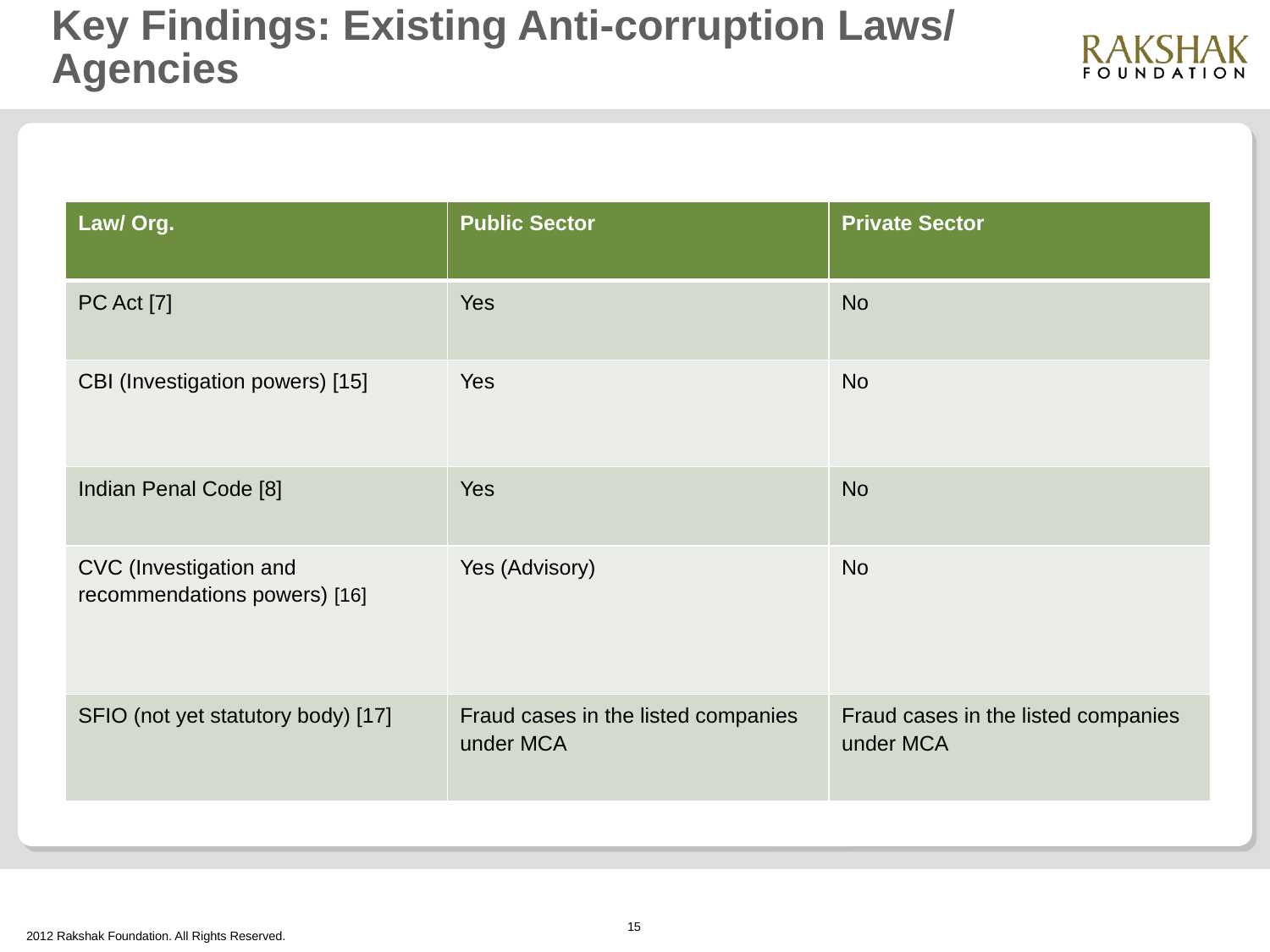

# Key Findings: Existing Anti-corruption Laws/ Agencies
| Law/ Org. | Public Sector | Private Sector |
| --- | --- | --- |
| PC Act [7] | Yes | No |
| CBI (Investigation powers) [15] | Yes | No |
| Indian Penal Code [8] | Yes | No |
| CVC (Investigation and recommendations powers) [16] | Yes (Advisory) | No |
| SFIO (not yet statutory body) [17] | Fraud cases in the listed companies under MCA | Fraud cases in the listed companies under MCA |
15